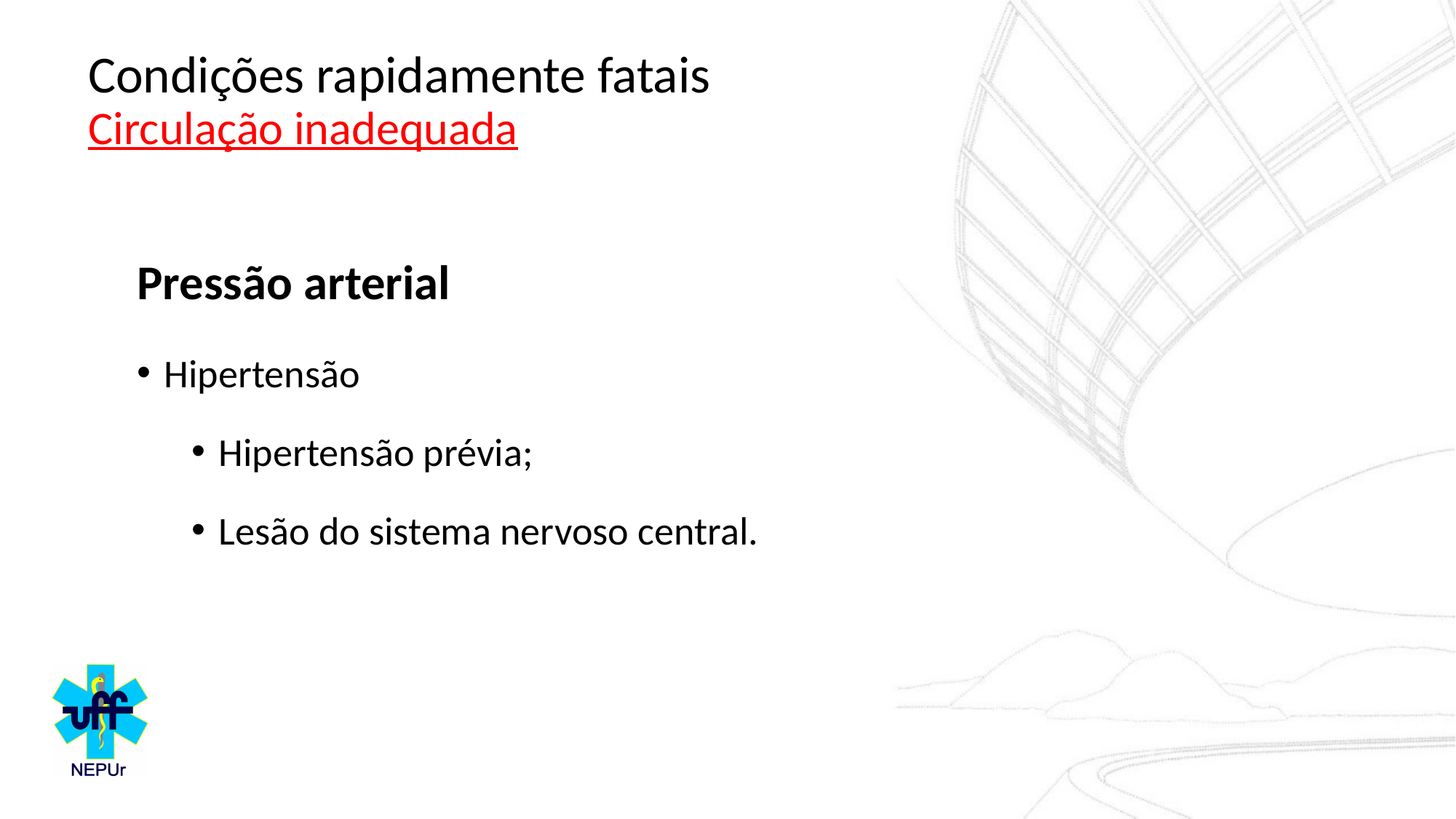

# Condições rapidamente fatais Circulação inadequada
Pressão arterial
Hipertensão
Hipertensão prévia;
Lesão do sistema nervoso central.